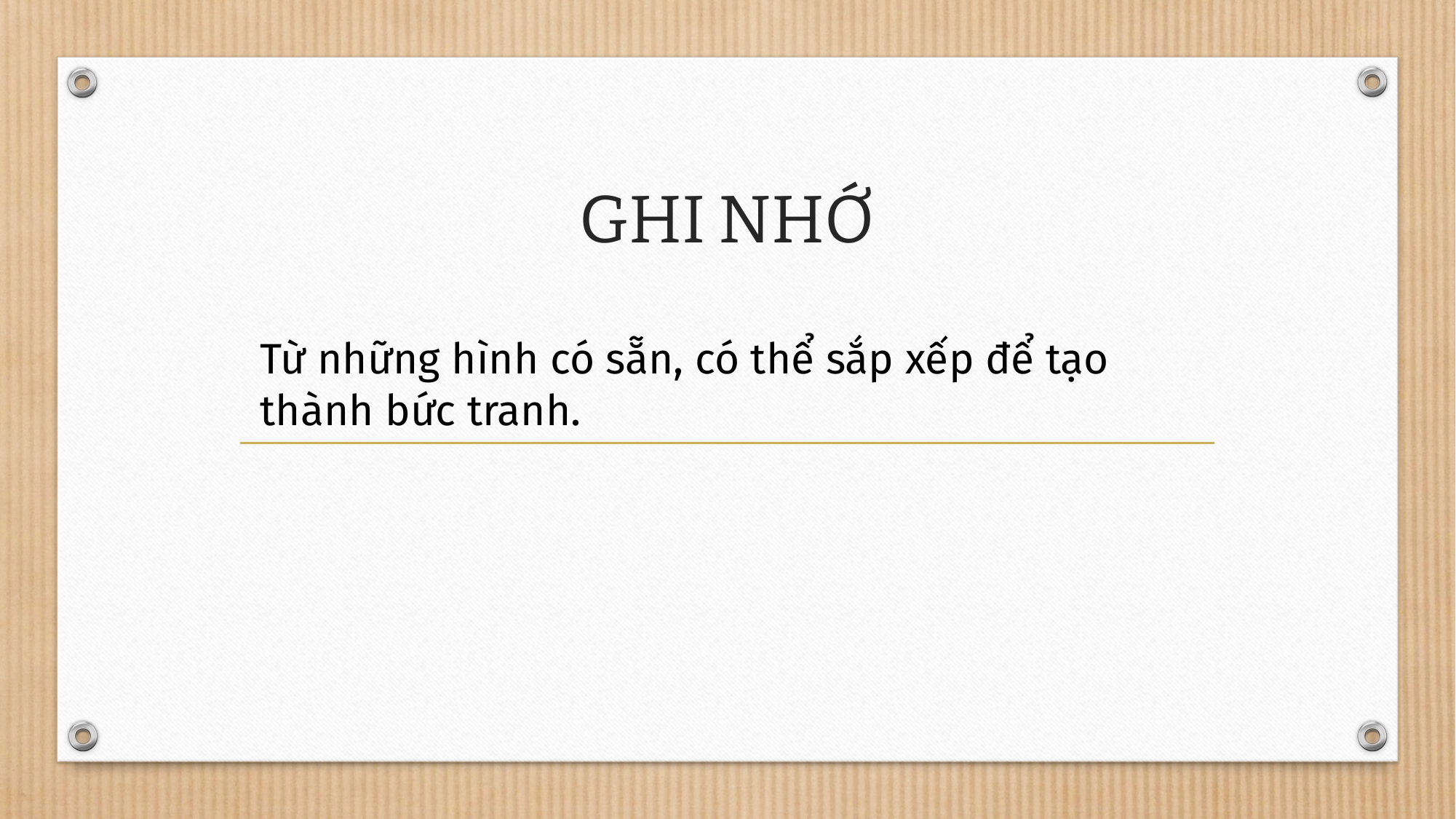

# GHI NHỚ
Từ những hình có sẵn, có thể sắp xếp để tạo thành bức tranh.